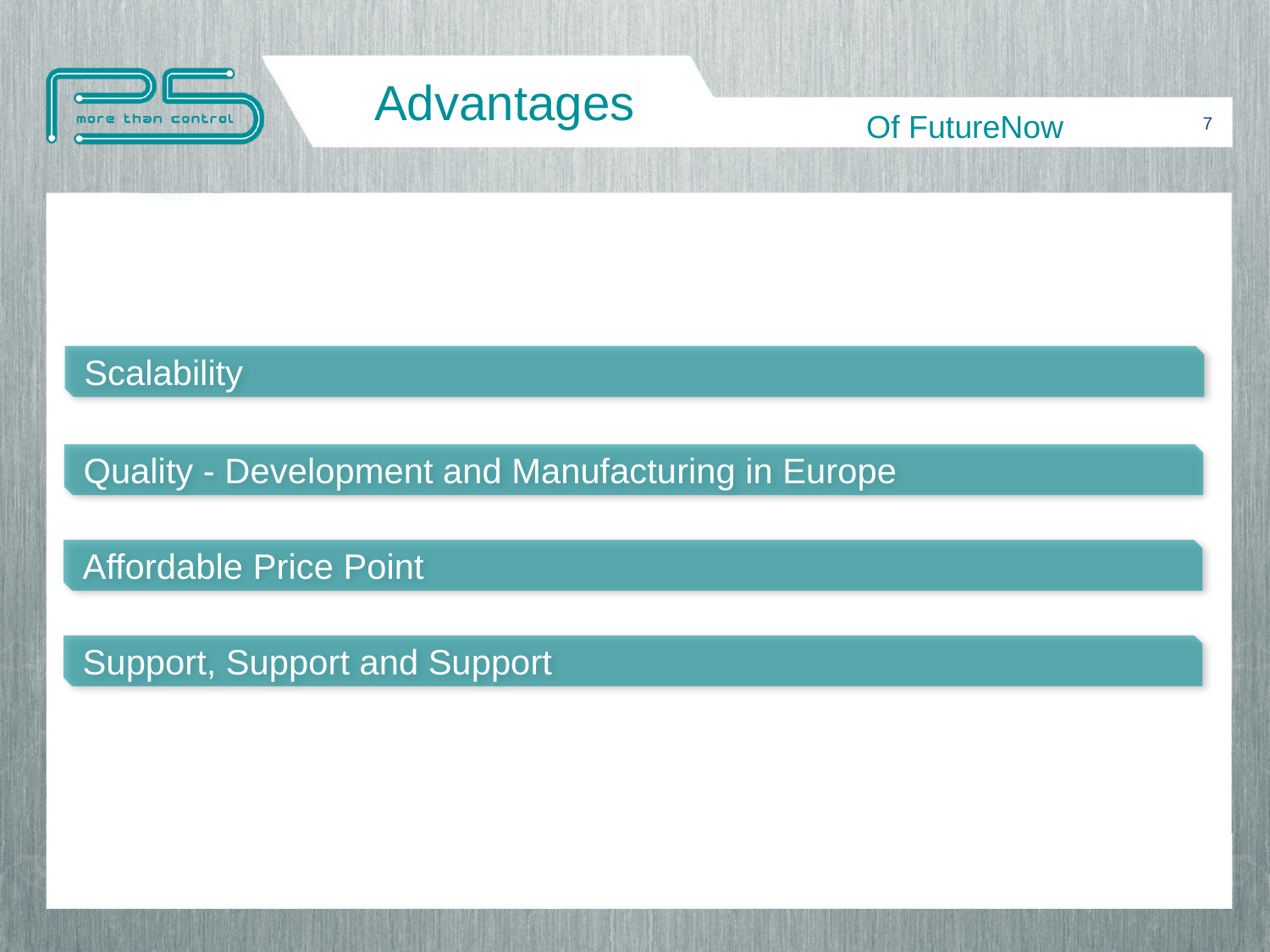

# Advantages
Of FutureNow
Scalability
Quality - Development and Manufacturing in Europe
Affordable Price Point
Support, Support and Support